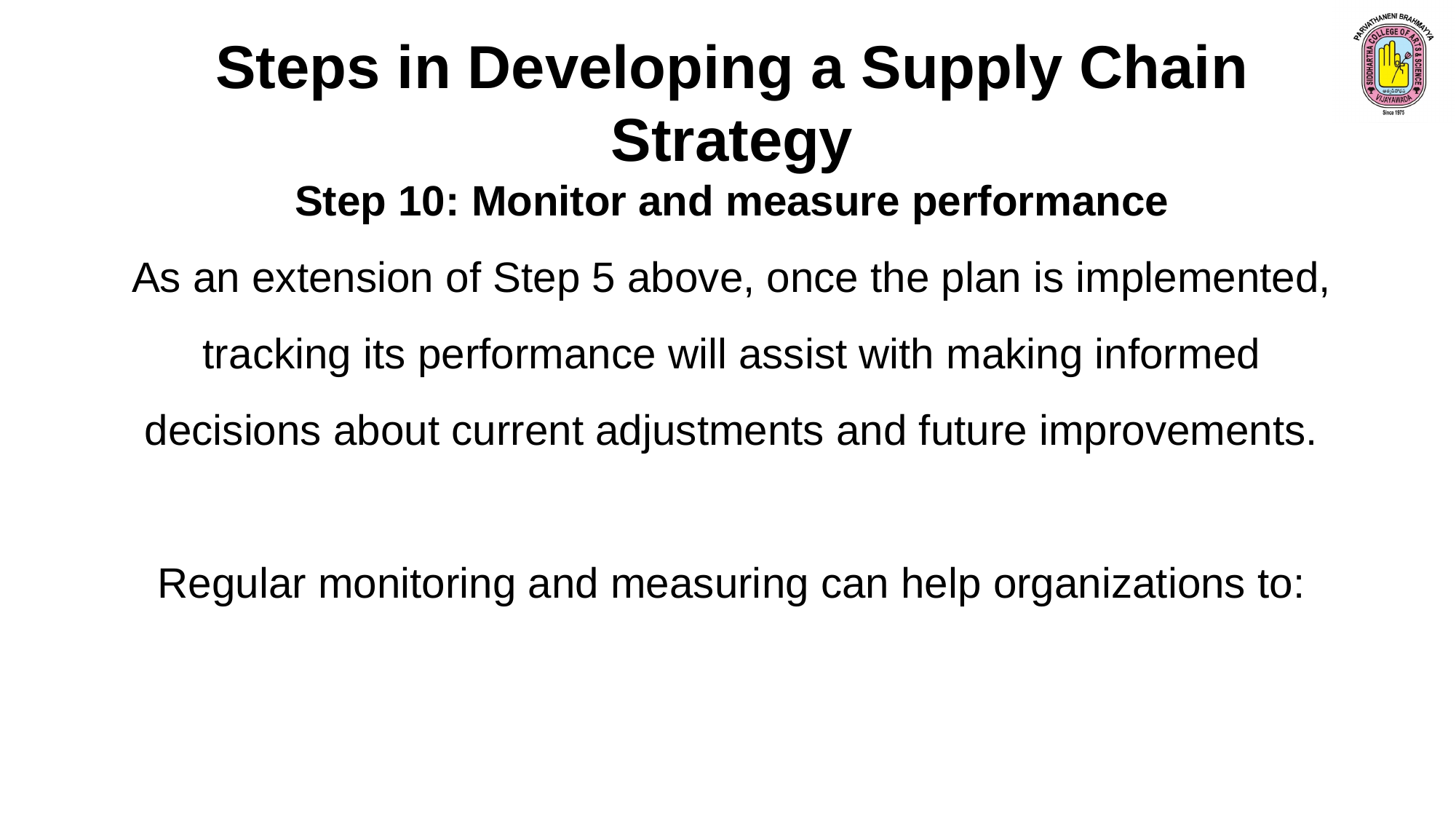

Steps in Developing a Supply Chain Strategy
Step 10: Monitor and measure performance
As an extension of Step 5 above, once the plan is implemented, tracking its performance will assist with making informed decisions about current adjustments and future improvements.

Regular monitoring and measuring can help organizations to: